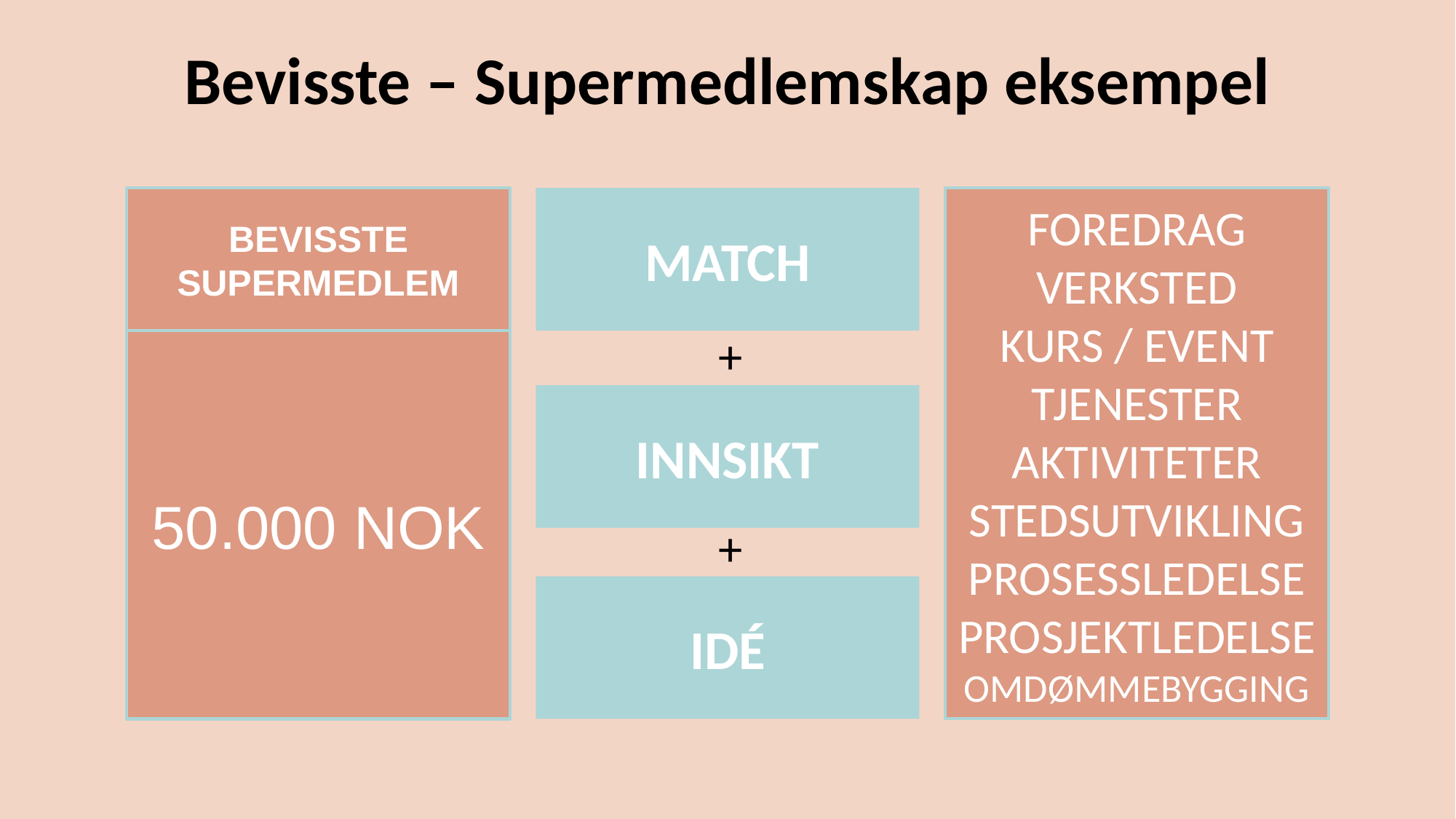

Bevisste – Supermedlemskap eksempel
BEVISSTE SUPERMEDLEM
MATCH
FOREDRAG VERKSTED
KURS / EVENT TJENESTER AKTIVITETER
STEDSUTVIKLING PROSESSLEDELSE PROSJEKTLEDELSE
OMDØMMEBYGGING
+
50.000 NOK
INNSIKT
+
IDÉ